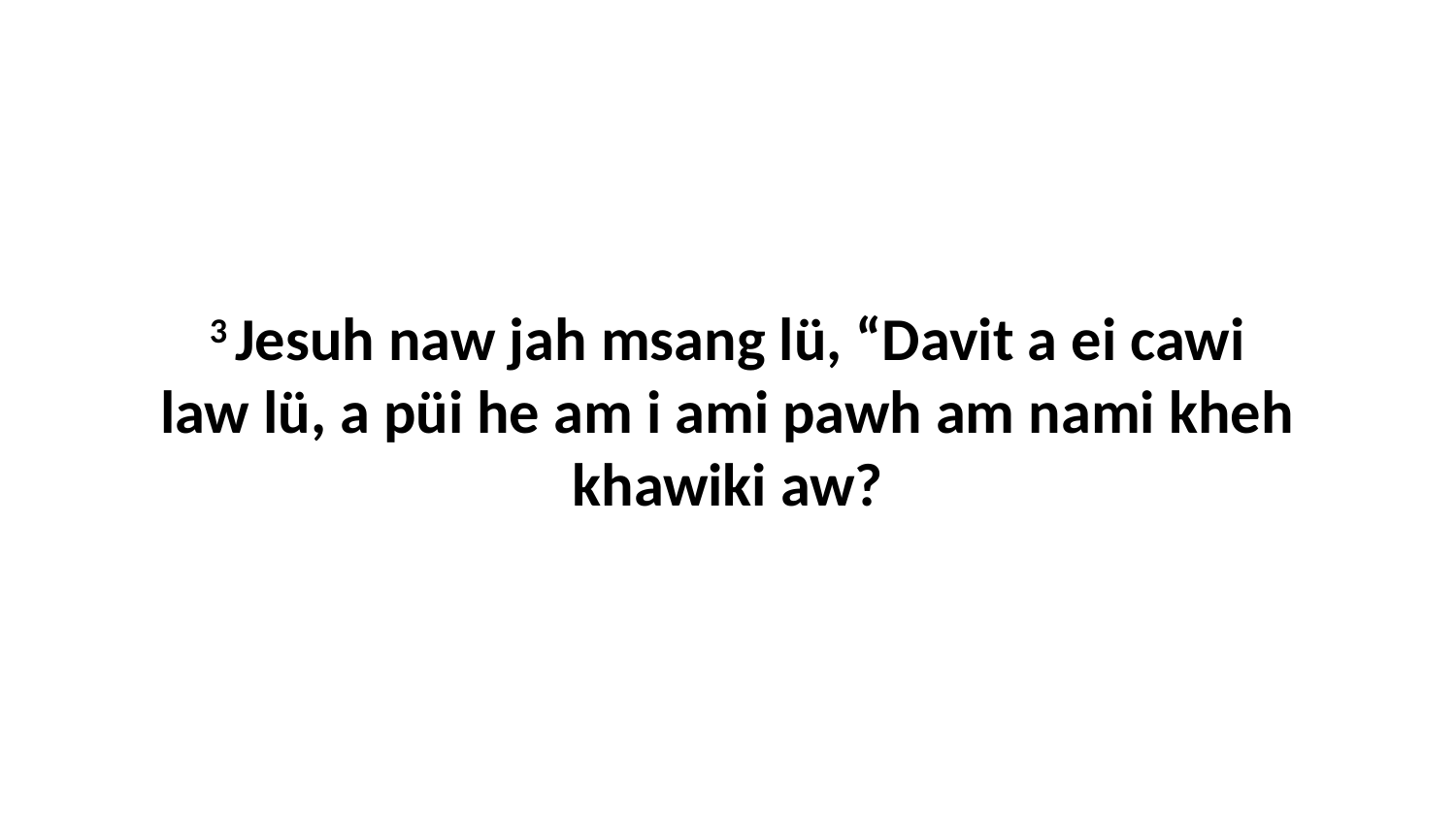

3 Jesuh naw jah msang lü, “Davit a ei cawi law lü, a püi he am i ami pawh am nami kheh khawiki aw?